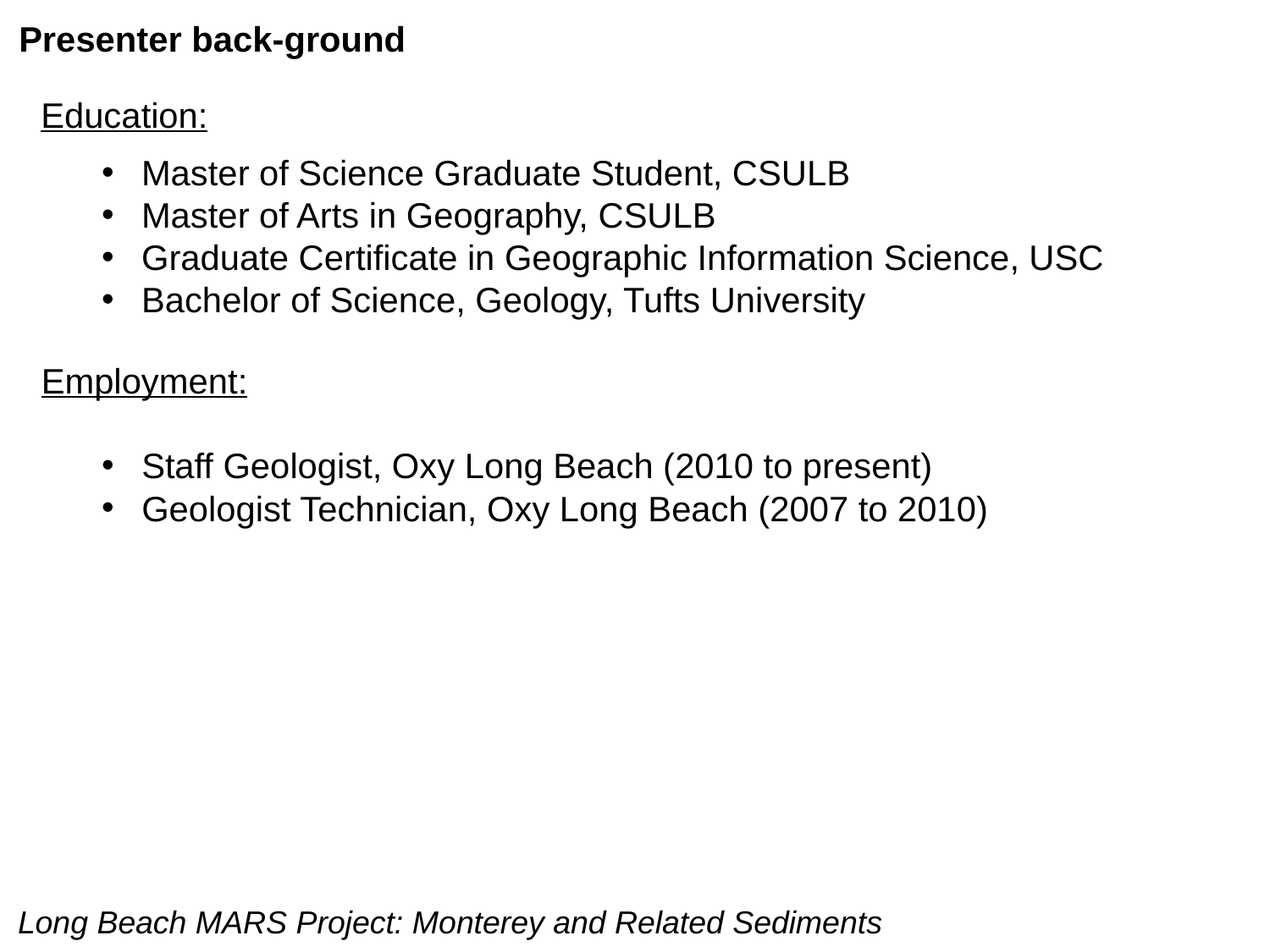

Presenter back-ground
Education:
 Master of Science Graduate Student, CSULB
 Master of Arts in Geography, CSULB
 Graduate Certificate in Geographic Information Science, USC
 Bachelor of Science, Geology, Tufts University
Employment:
 Staff Geologist, Oxy Long Beach (2010 to present)
 Geologist Technician, Oxy Long Beach (2007 to 2010)
Long Beach MARS Project: Monterey and Related Sediments